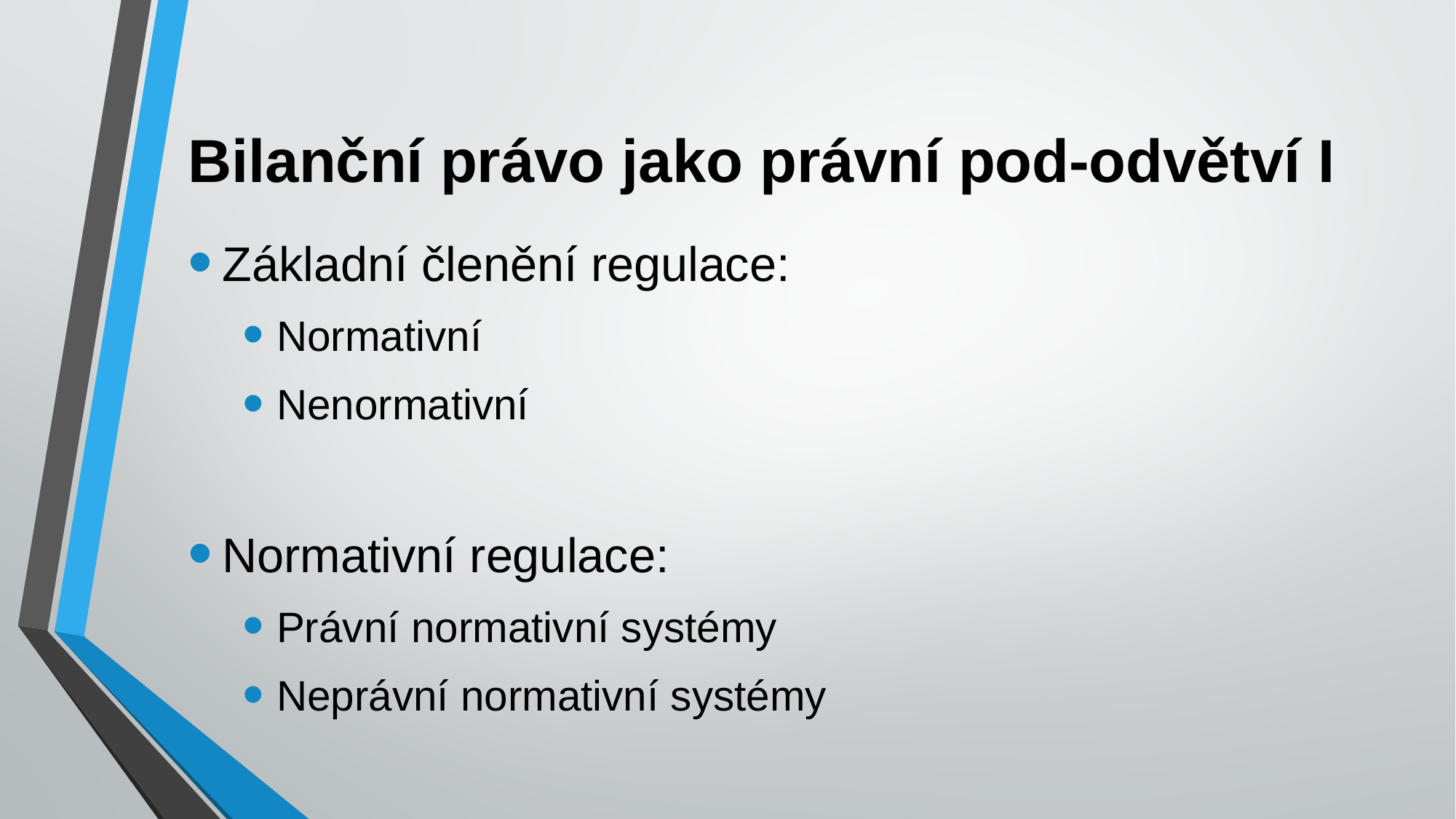

# Bilanční právo jako právní pod-odvětví I
Základní členění regulace:
Normativní
Nenormativní

Normativní regulace:
Právní normativní systémy
Neprávní normativní systémy